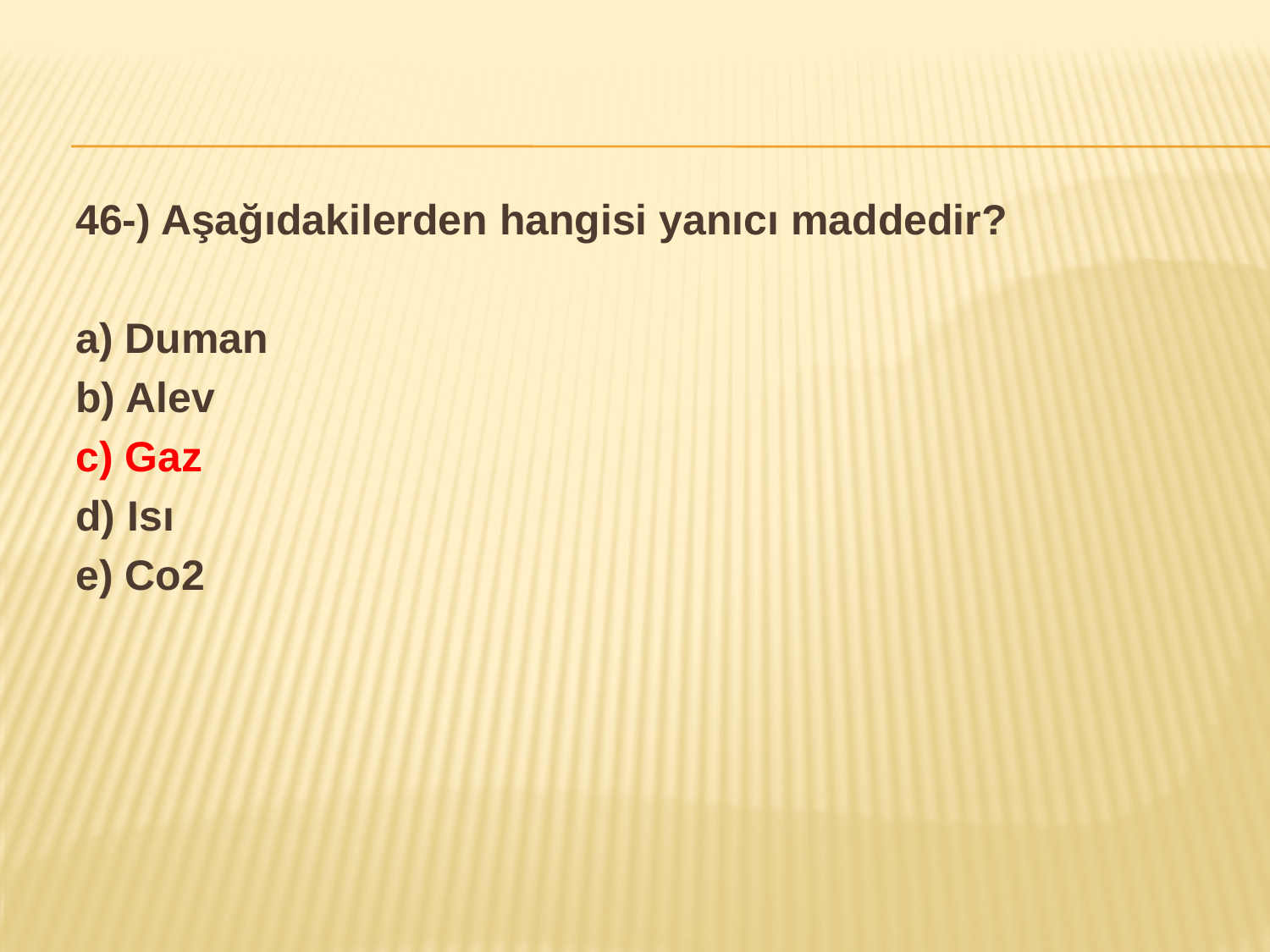

46-) Aşağıdakilerden hangisi yanıcı maddedir?

a) Duman
b) Alev
c) Gaz
d) Isı
e) Co2